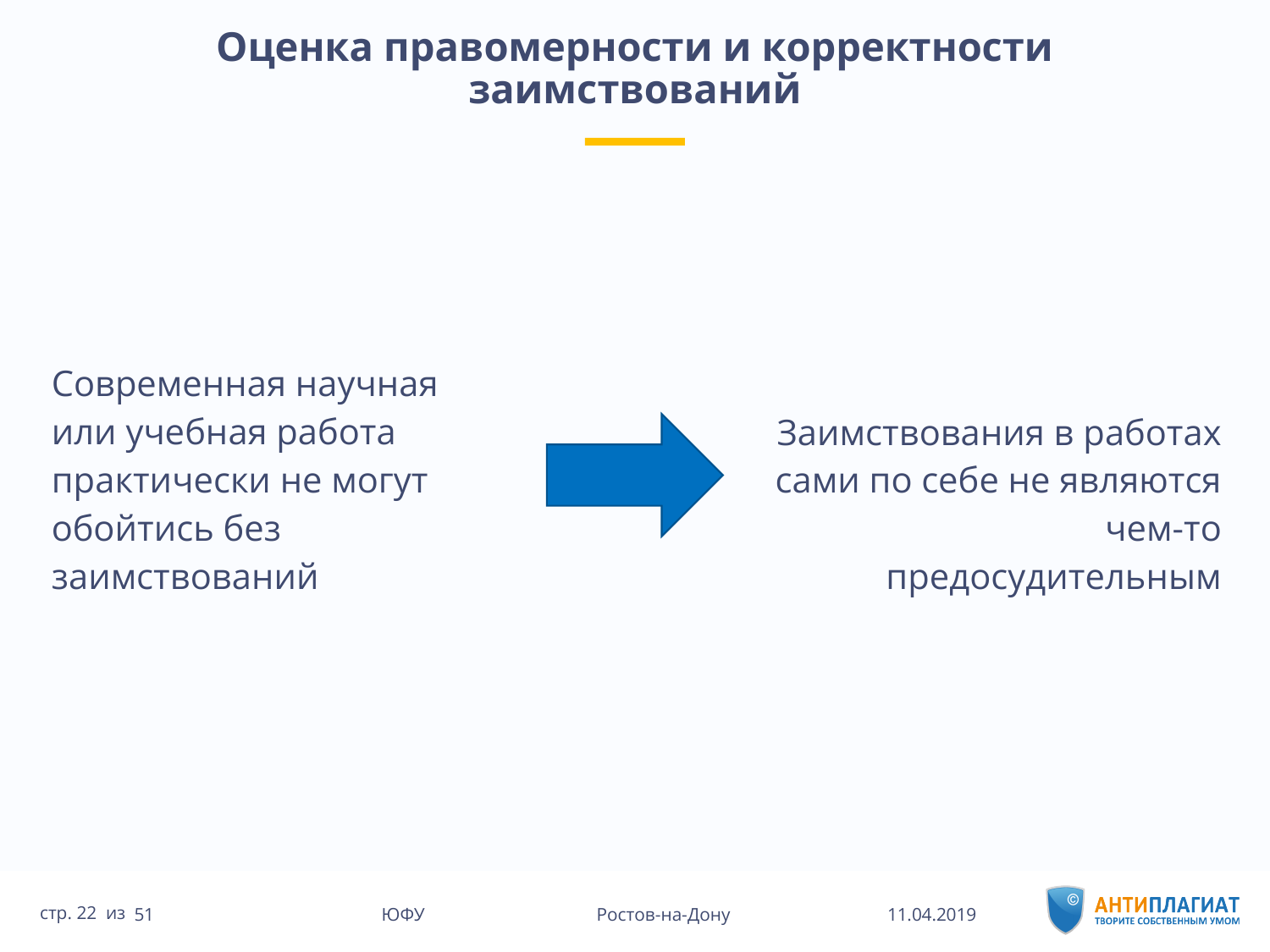

# Оценка правомерности и корректности заимствований
Современная научная или учебная работа практически не могут обойтись без заимствований
Заимствования в работах сами по себе не являются чем-то предосудительным

11.04.2019
51                                                 ЮФУ                                     Ростов-на-Дону
стр. 22  из